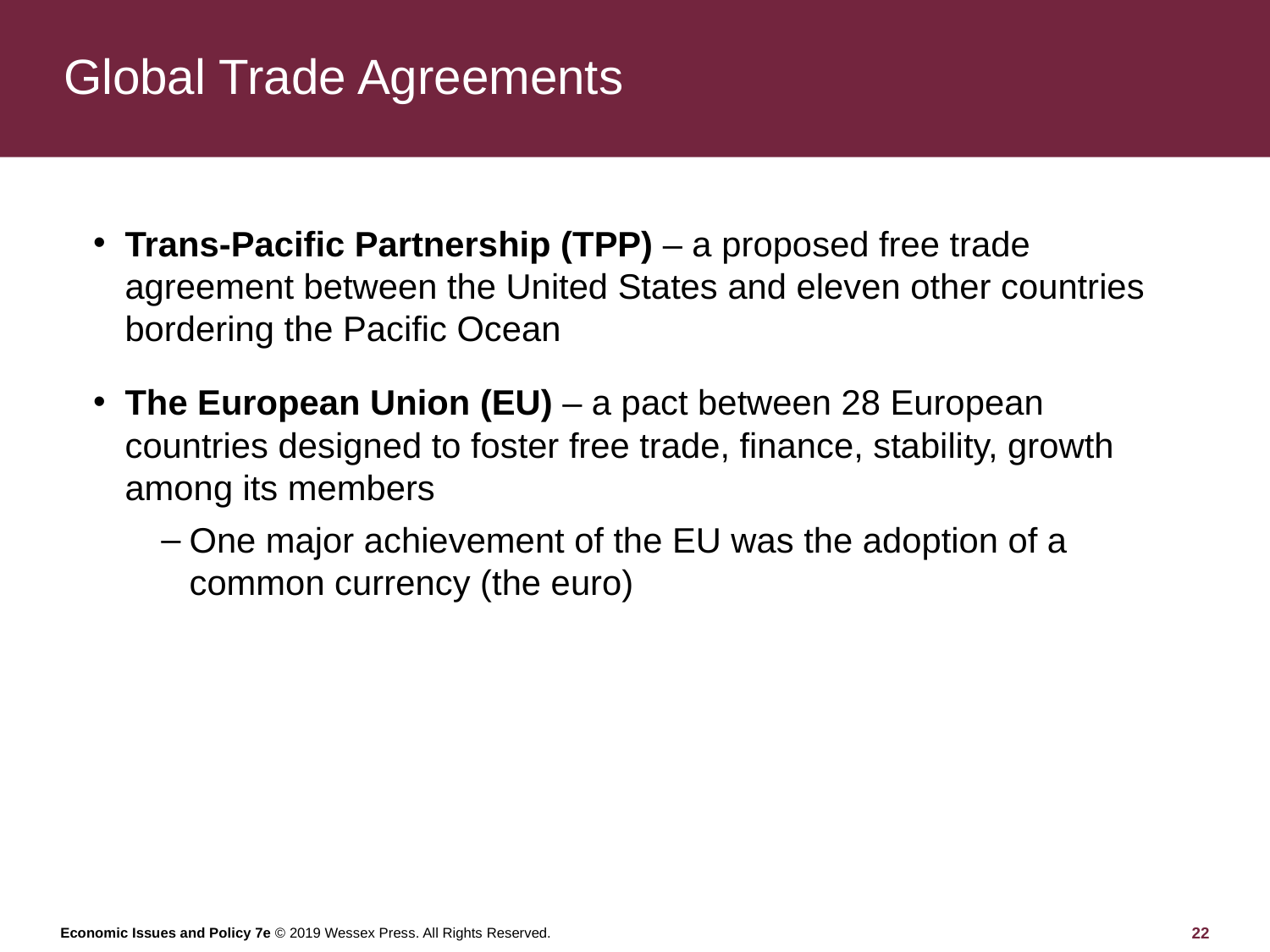

# Global Trade Agreements
Trans-Pacific Partnership (TPP) – a proposed free trade agreement between the United States and eleven other countries bordering the Pacific Ocean
The European Union (EU) – a pact between 28 European countries designed to foster free trade, finance, stability, growth among its members
One major achievement of the EU was the adoption of a common currency (the euro)